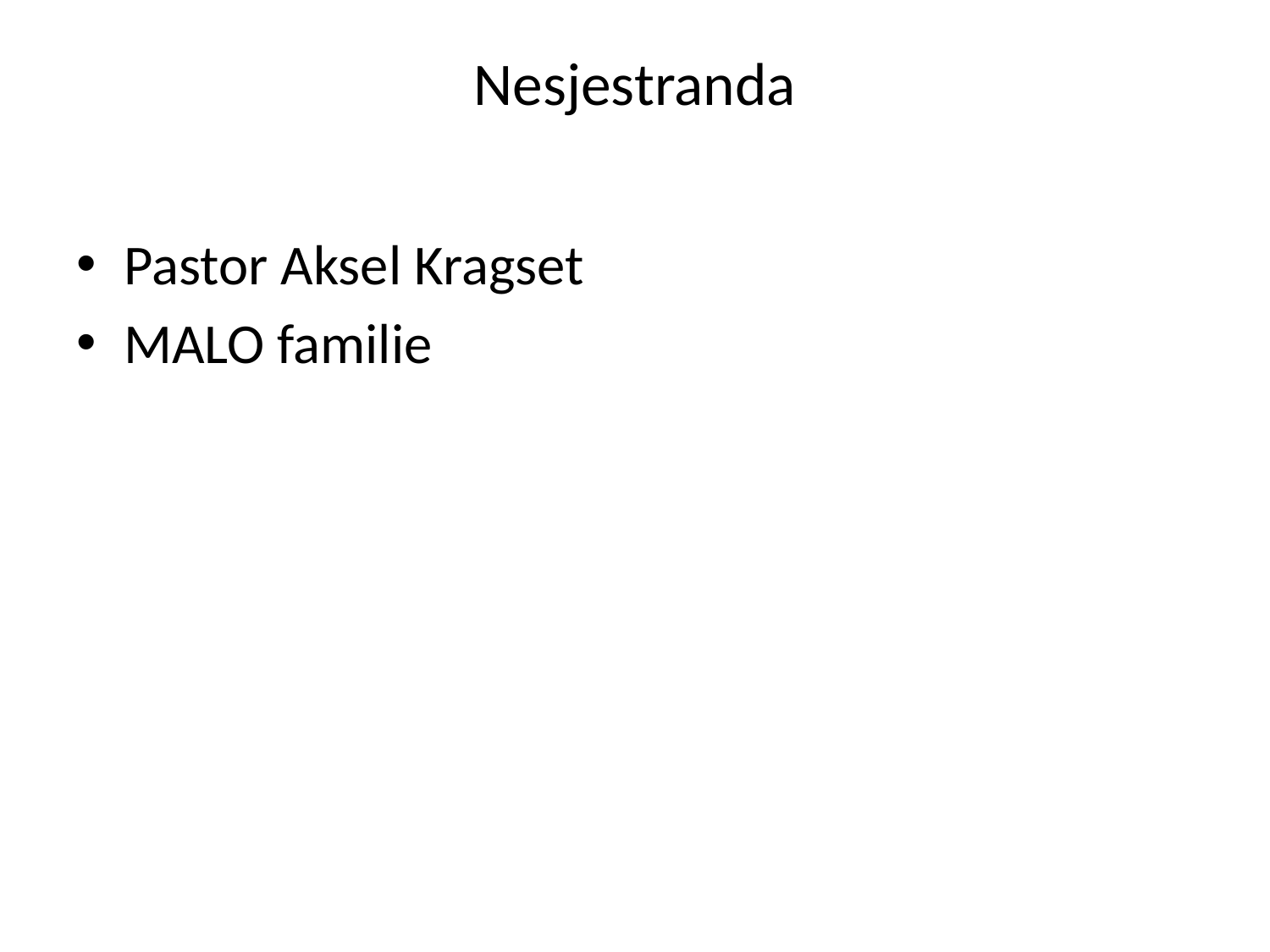

# Nesjestranda
Pastor Aksel Kragset
MALO familie